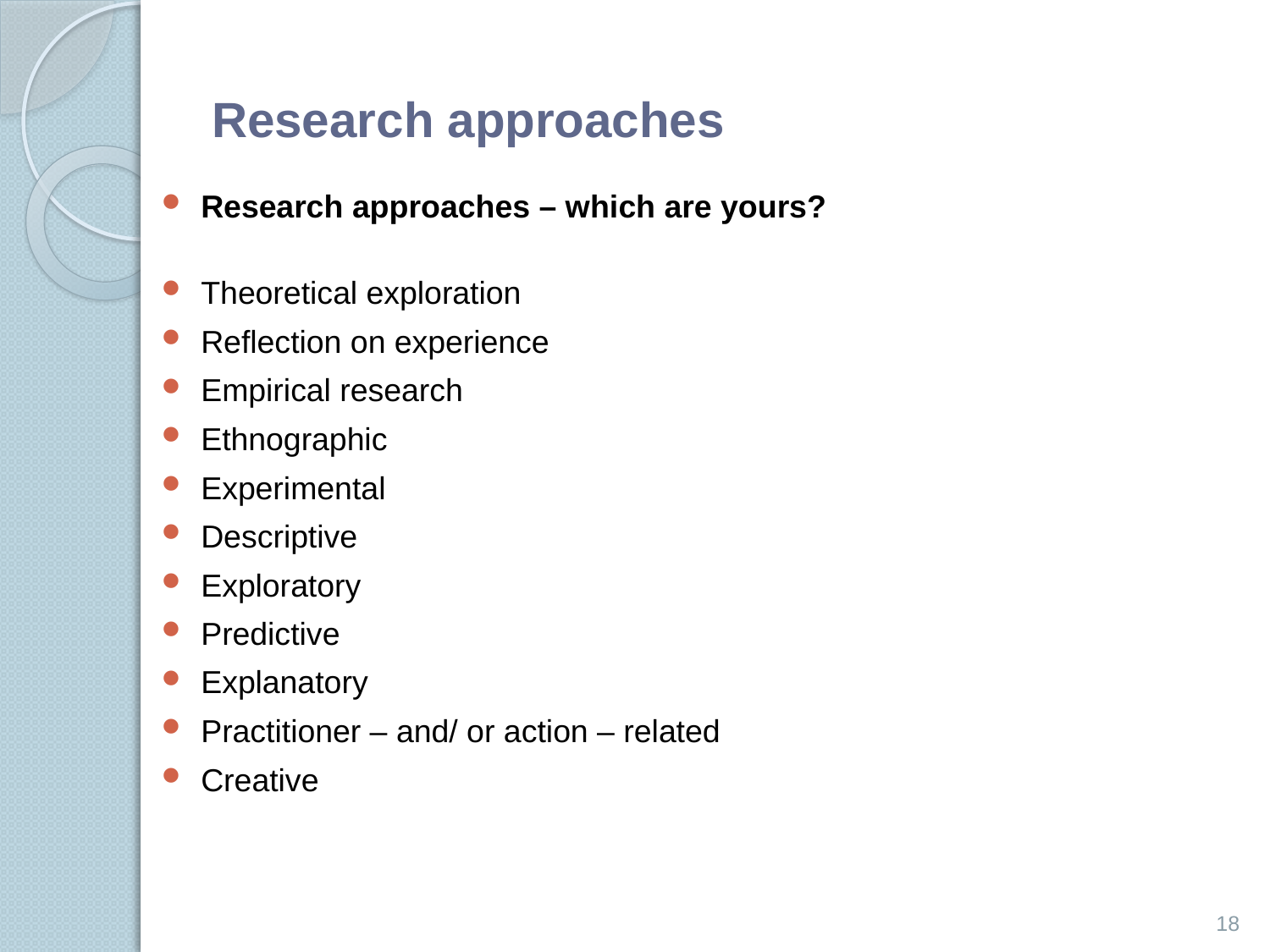

# Research approaches
Research approaches – which are yours?
Theoretical exploration
Reflection on experience
Empirical research
Ethnographic
Experimental
Descriptive
Exploratory
Predictive
Explanatory
Practitioner – and/ or action – related
Creative

18